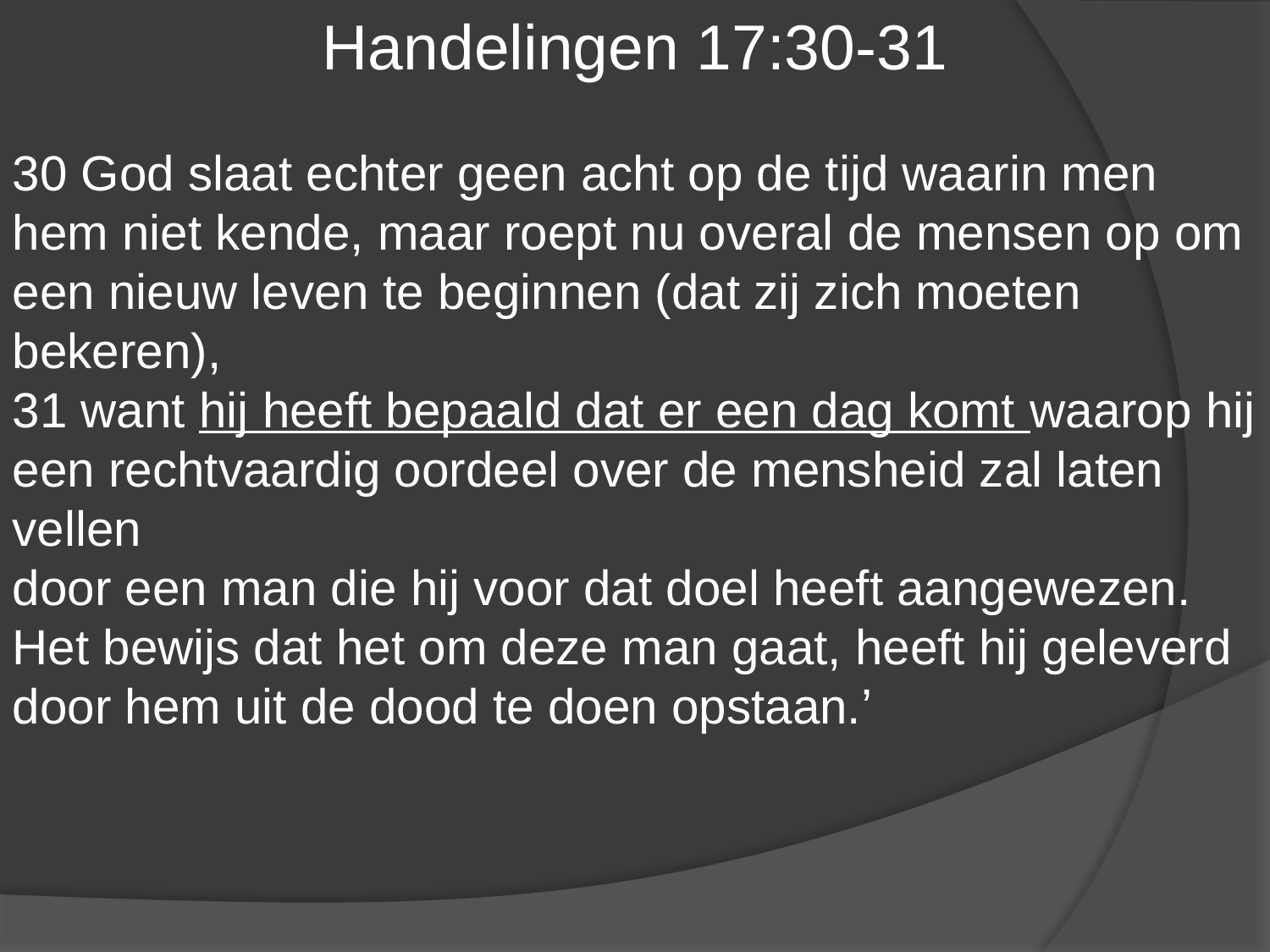

Handelingen 17:30-31

30 God slaat echter geen acht op de tijd waarin men hem niet kende, maar roept nu overal de mensen op om een nieuw leven te beginnen (dat zij zich moeten bekeren),
31 want hij heeft bepaald dat er een dag komt waarop hij een rechtvaardig oordeel over de mensheid zal laten vellen
door een man die hij voor dat doel heeft aangewezen. Het bewijs dat het om deze man gaat, heeft hij geleverd door hem uit de dood te doen opstaan.’